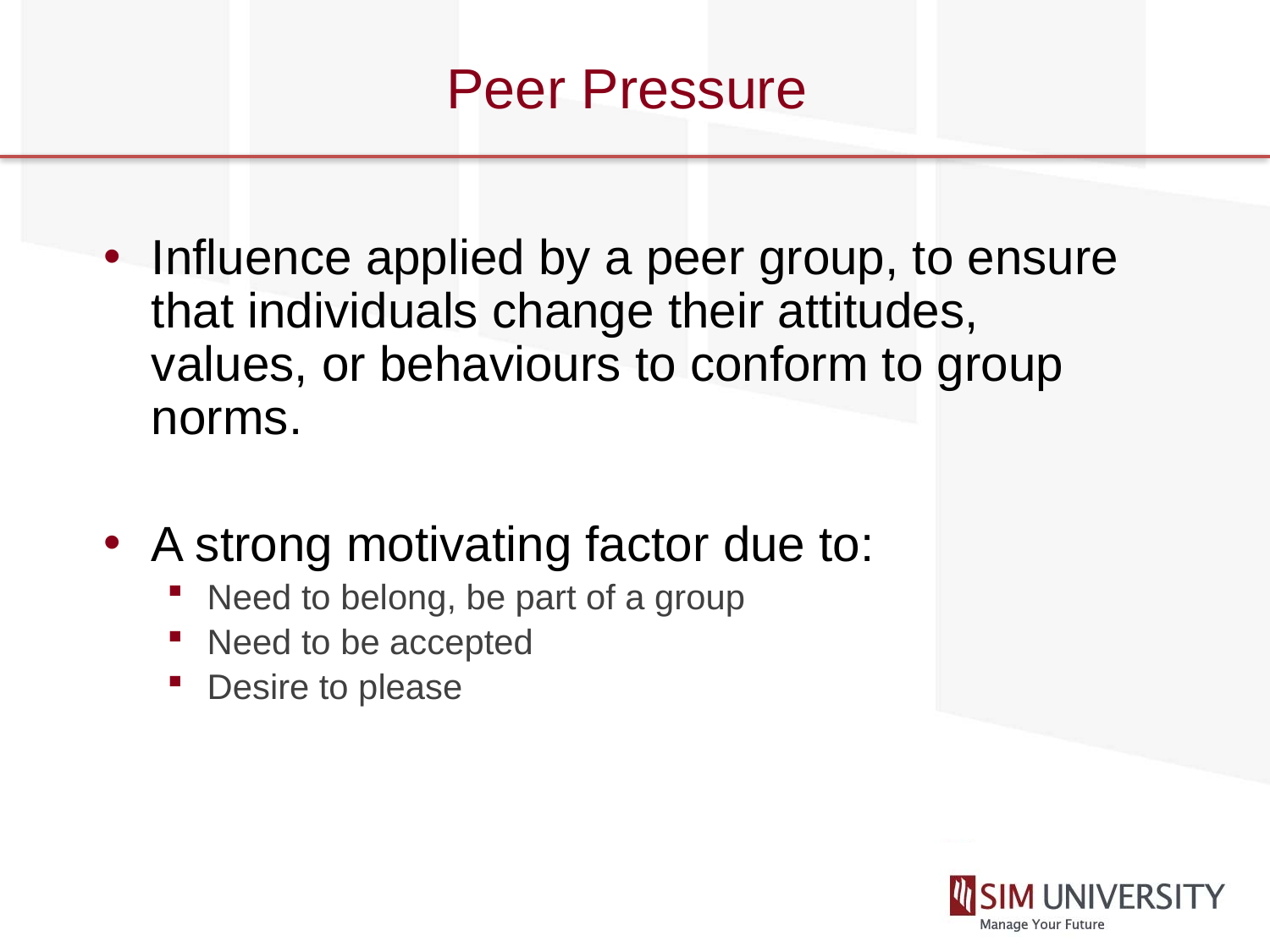

# Peer Pressure
Influence applied by a peer group, to ensure that individuals change their attitudes, values, or behaviours to conform to group norms.

A strong motivating factor due to:
Need to belong, be part of a group
Need to be accepted
Desire to please